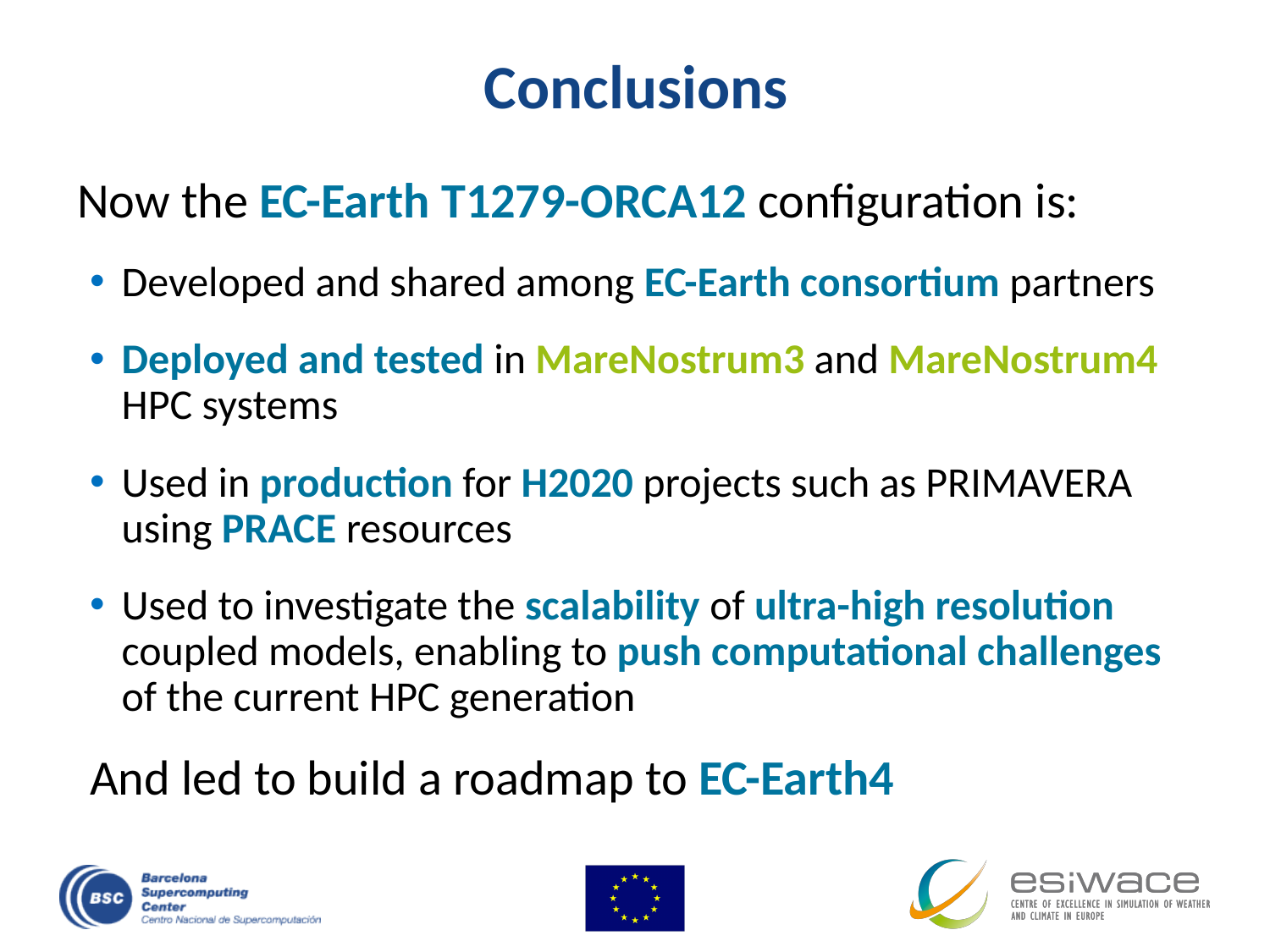

# Conclusions
Now the EC-Earth T1279-ORCA12 configuration is:
Developed and shared among EC-Earth consortium partners
Deployed and tested in MareNostrum3 and MareNostrum4 HPC systems
Used in production for H2020 projects such as PRIMAVERA using PRACE resources
Used to investigate the scalability of ultra-high resolution coupled models, enabling to push computational challenges of the current HPC generation
And led to build a roadmap to EC-Earth4